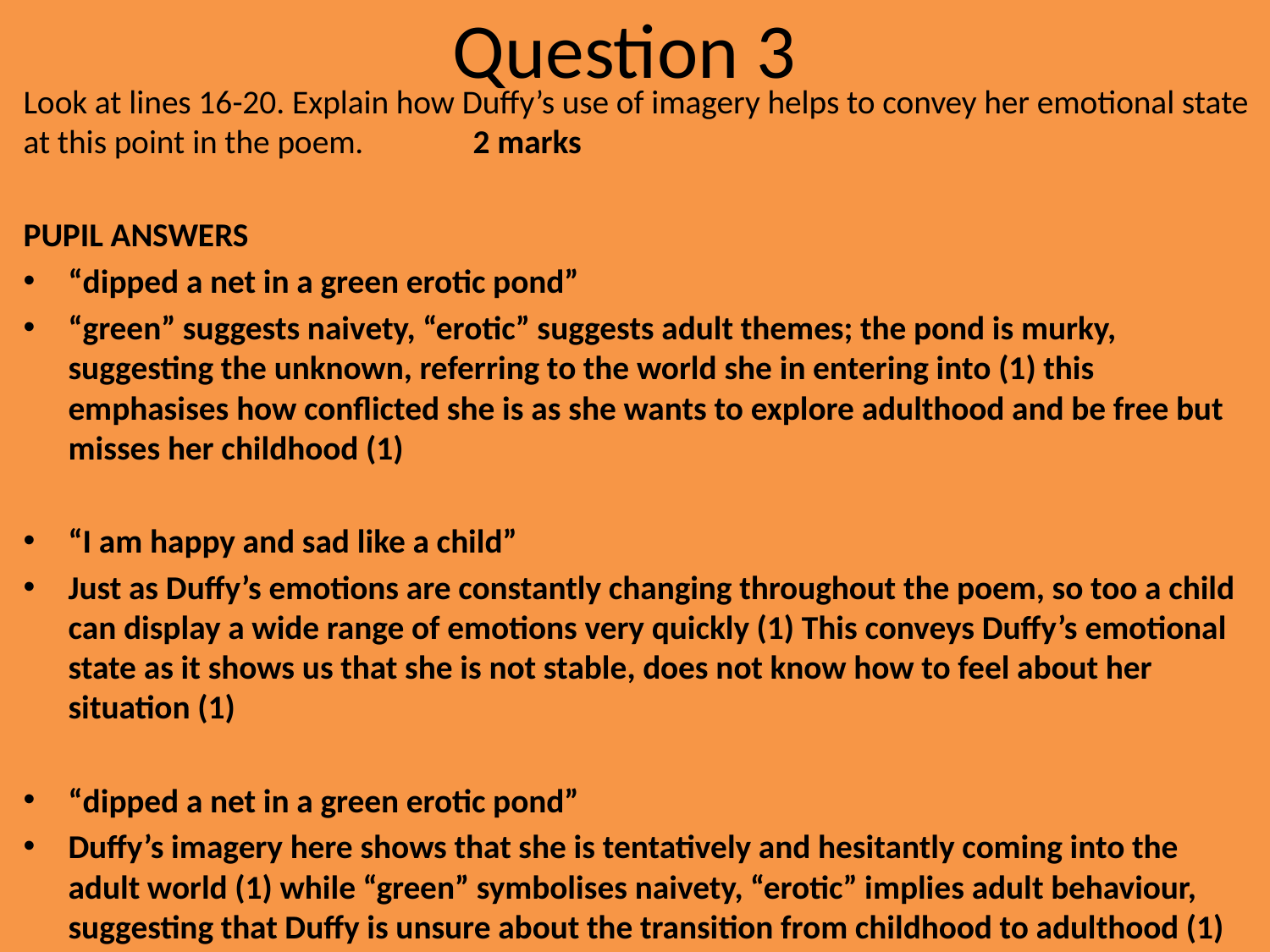

# Question 3
Look at lines 16-20. Explain how Duffy’s use of imagery helps to convey her emotional state at this point in the poem.					2 marks

PUPIL ANSWERS
“dipped a net in a green erotic pond”
“green” suggests naivety, “erotic” suggests adult themes; the pond is murky, suggesting the unknown, referring to the world she in entering into (1) this emphasises how conflicted she is as she wants to explore adulthood and be free but misses her childhood (1)

“I am happy and sad like a child”
Just as Duffy’s emotions are constantly changing throughout the poem, so too a child can display a wide range of emotions very quickly (1) This conveys Duffy’s emotional state as it shows us that she is not stable, does not know how to feel about her situation (1)

“dipped a net in a green erotic pond”
Duffy’s imagery here shows that she is tentatively and hesitantly coming into the adult world (1) while “green” symbolises naivety, “erotic” implies adult behaviour, suggesting that Duffy is unsure about the transition from childhood to adulthood (1)